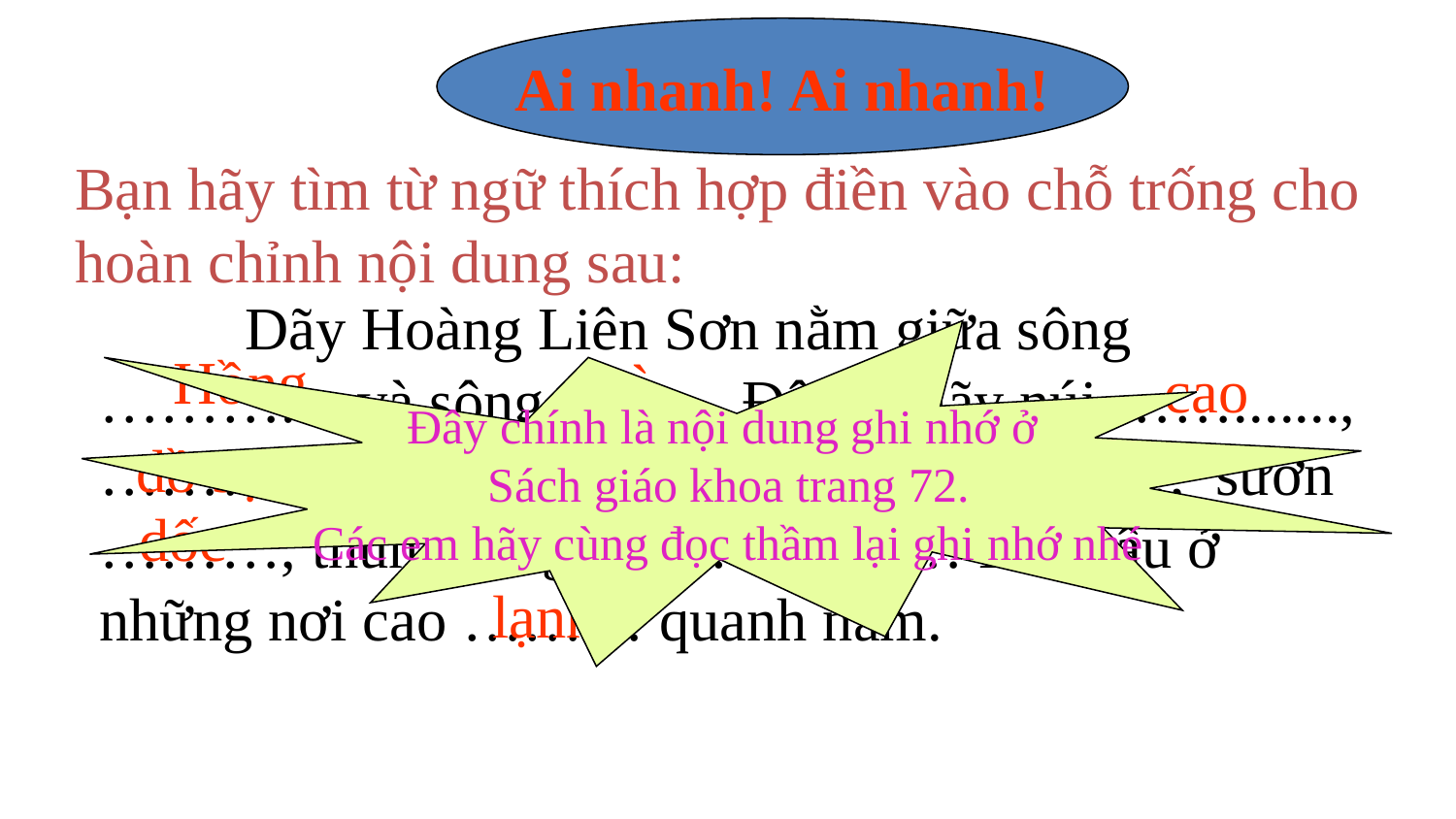

Ai nhanh! Ai nhanh!
Bạn hãy tìm từ ngữ thích hợp điền vào chỗ trống cho hoàn chỉnh nội dung sau:
	Dãy Hoàng Liên Sơn nằm giữa sông ……….... và sông ……... Đây là dãy núi ……......., ………...nhất nước ta, có nhiều đỉnh………,  sườn ………, thung lũng ………và.…… Khí hậu ở những nơi cao ……… quanh năm.
Đây chính là nội dung ghi nhớ ở
Sách giáo khoa trang 72.
Các em hãy cùng đọc thầm lại ghi nhớ nhé
Hồng
Đà
cao
đồ sộ
nhọn
hẹp
dốc
sâu
lạnh